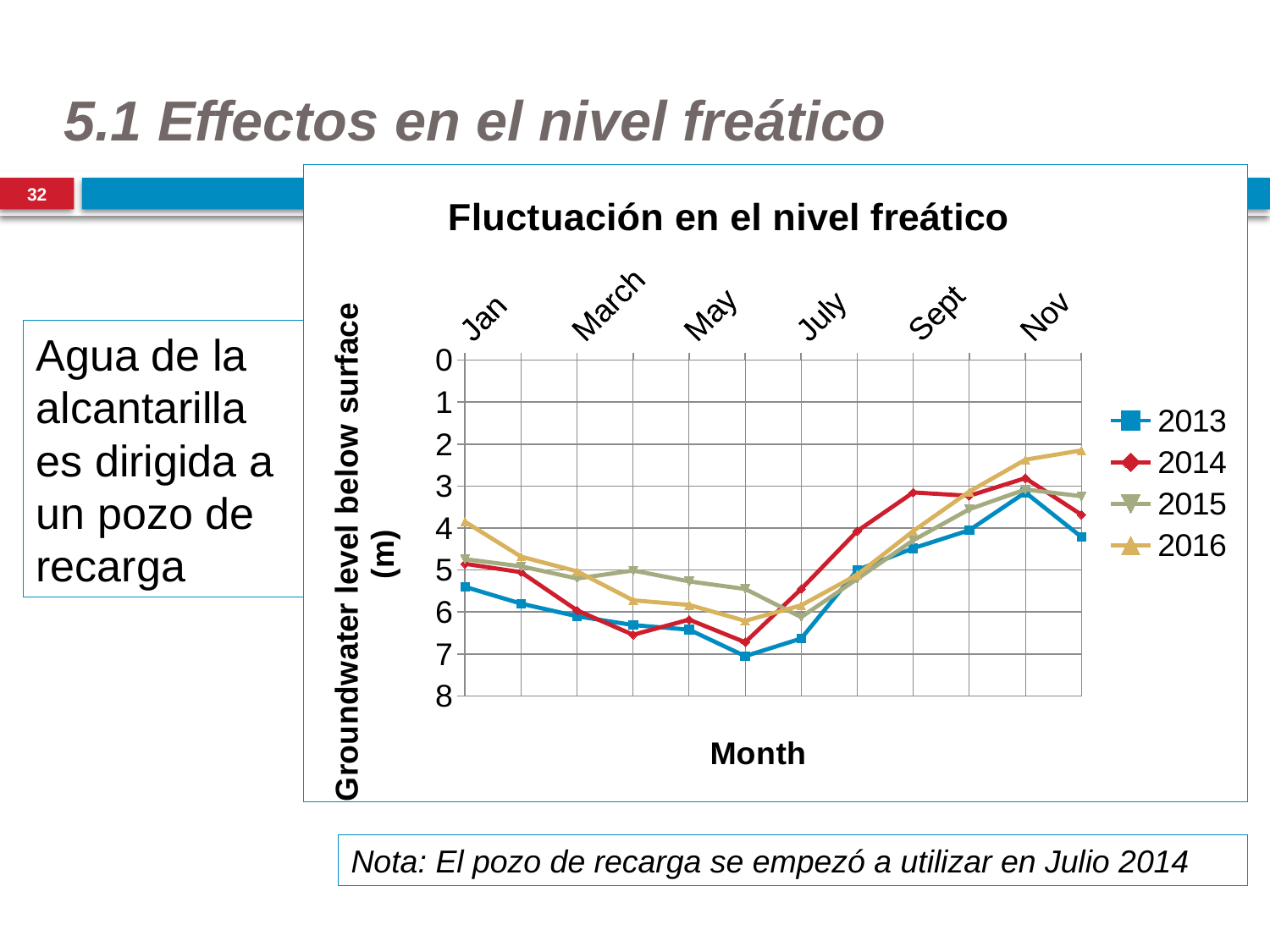

5.1 Effectos en el nivel freático

### Chart: Fluctuación en el nivel freático

| Category | 2013 | 2014 | 2015 | 2016 |
|---|---|---|---|---|
| Jan | 5.4 | 4.85 | 4.74 | 3.849999999999999 |
| Feb | 5.8 | 5.05 | 4.91 | 4.68 |
| March | 6.1 | 5.96 | 5.2 | 5.03 |
| April | 6.31 | 6.54 | 5.01 | 5.72 |
| May | 6.42 | 6.18 | 5.270000000000001 | 5.83 |
| June | 7.05 | 6.72 | 5.45 | 6.21 |
| July | 6.63 | 5.45 | 6.119999999999997 | 5.84 |
| Aug | 5.0 | 4.07 | 5.21 | 5.109999999999999 |
| Sept | 4.48 | 3.15 | 4.29 | 4.07 |
| Oct | 4.05 | 3.23 | 3.55 | 3.13 |
| Nov | 3.15 | 2.809999999999999 | 3.08 | 2.37 |
| Dec | 4.21 | 3.68 | 3.24 | 2.15 |
32
Agua de la alcantarilla es dirigida a un pozo de recarga
Nota: El pozo de recarga se empezó a utilizar en Julio 2014